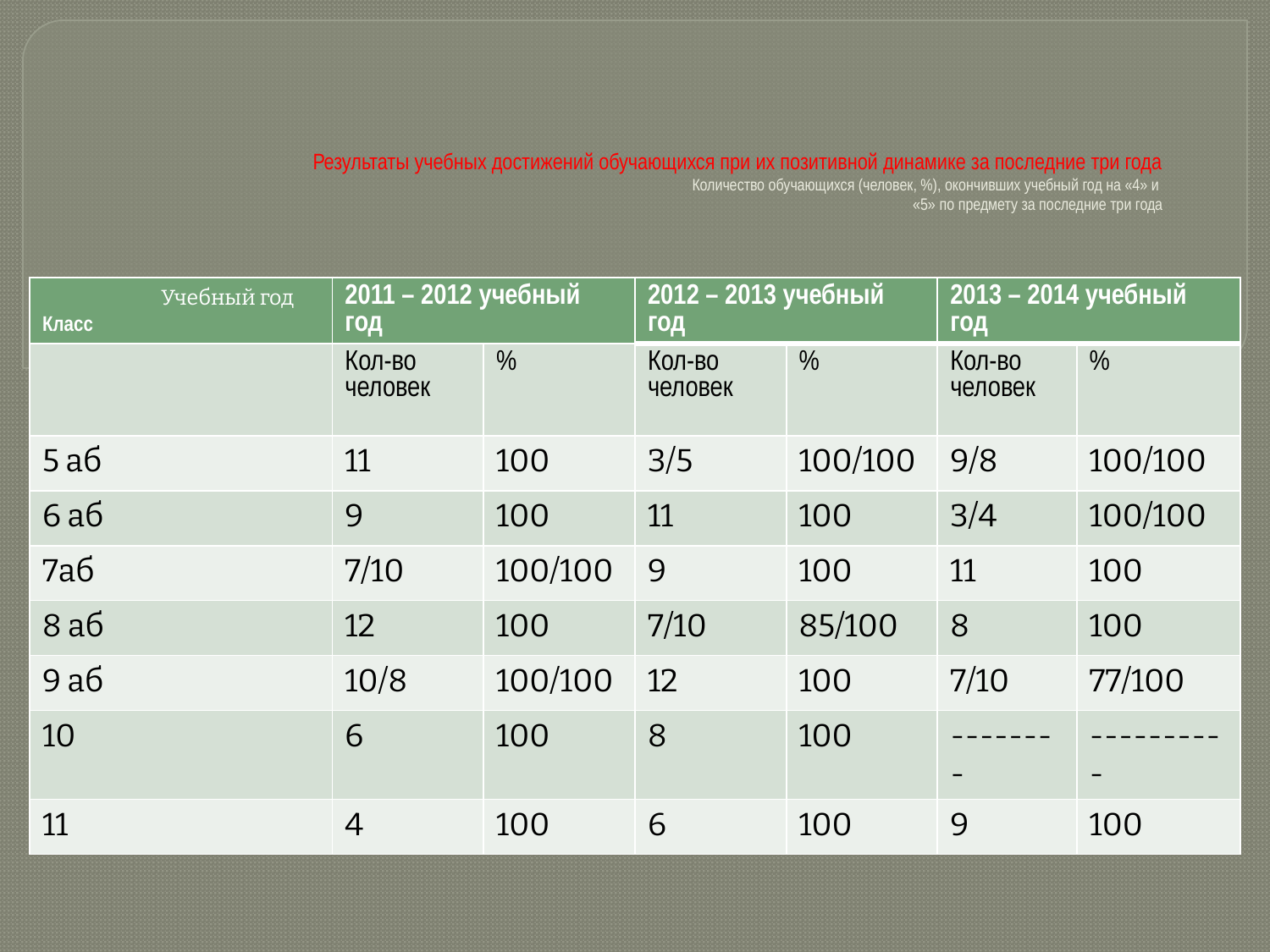

# Результаты учебных достижений обучающихся при их позитивной динамике за последние три года Количество обучающихся (человек, %), окончивших учебный год на «4» и «5» по предмету за последние три года
Учебный год
| Класс | 2011 – 2012 учебный год |  | 2012 – 2013 учебный год |  | 2013 – 2014 учебный год |  |
| --- | --- | --- | --- | --- | --- | --- |
|  | Кол-во человек | % | Кол-во человек | % | Кол-во человек | % |
| 5 аб | 11 | 100 | 3/5 | 100/100 | 9/8 | 100/100 |
| 6 аб | 9 | 100 | 11 | 100 | 3/4 | 100/100 |
| 7аб | 7/10 | 100/100 | 9 | 100 | 11 | 100 |
| 8 аб | 12 | 100 | 7/10 | 85/100 | 8 | 100 |
| 9 аб | 10/8 | 100/100 | 12 | 100 | 7/10 | 77/100 |
| 10 | 6 | 100 | 8 | 100 | -------- | ---------- |
| 11 | 4 | 100 | 6 | 100 | 9 | 100 |